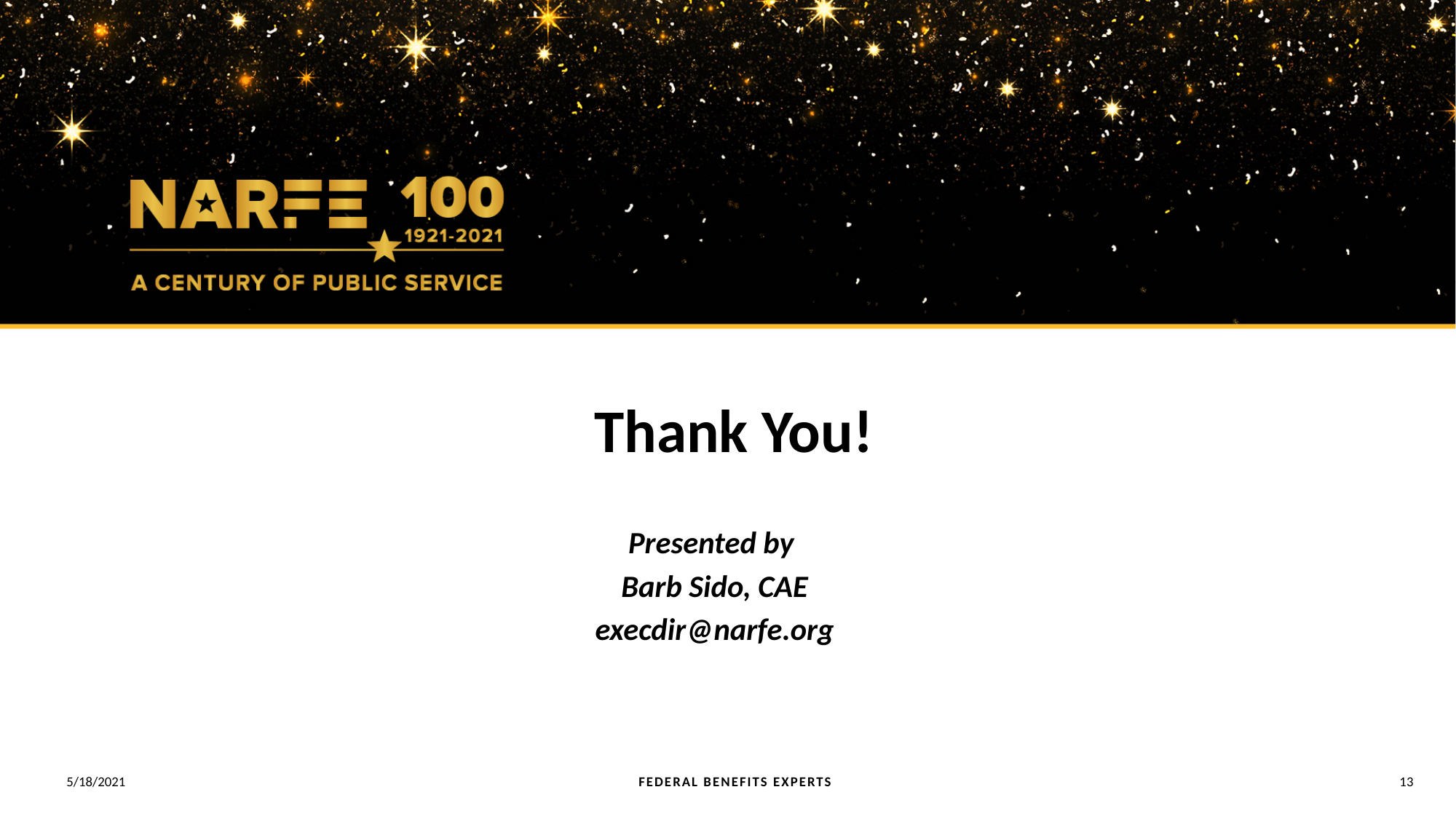

# Thank You!
Presented by
Barb Sido, CAE
execdir@narfe.org
5/18/2021
FEDERAL BENEFITS EXPERTS
13